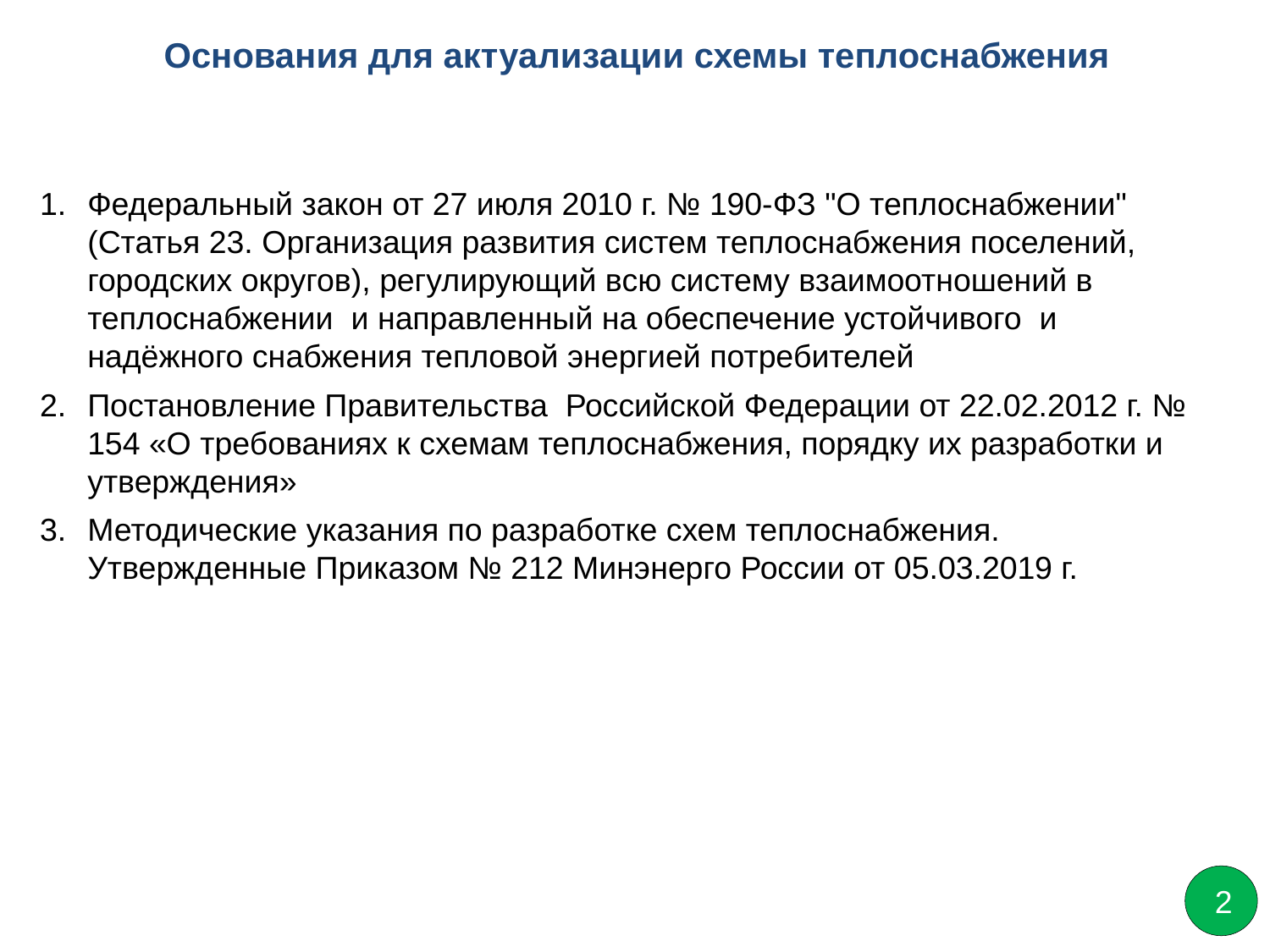

Основания для актуализации схемы теплоснабжения
Федеральный закон от 27 июля 2010 г. № 190-ФЗ "О теплоснабжении" (Статья 23. Организация развития систем теплоснабжения поселений, городских округов), регулирующий всю систему взаимоотношений в теплоснабжении  и направленный на обеспечение устойчивого  и надёжного снабжения тепловой энергией потребителей
Постановление Правительства  Российской Федерации от 22.02.2012 г. № 154 «О требованиях к схемам теплоснабжения, порядку их разработки и утверждения»
Методические указания по разработке схем теплоснабжения. Утвержденные Приказом № 212 Минэнерго России от 05.03.2019 г.

2